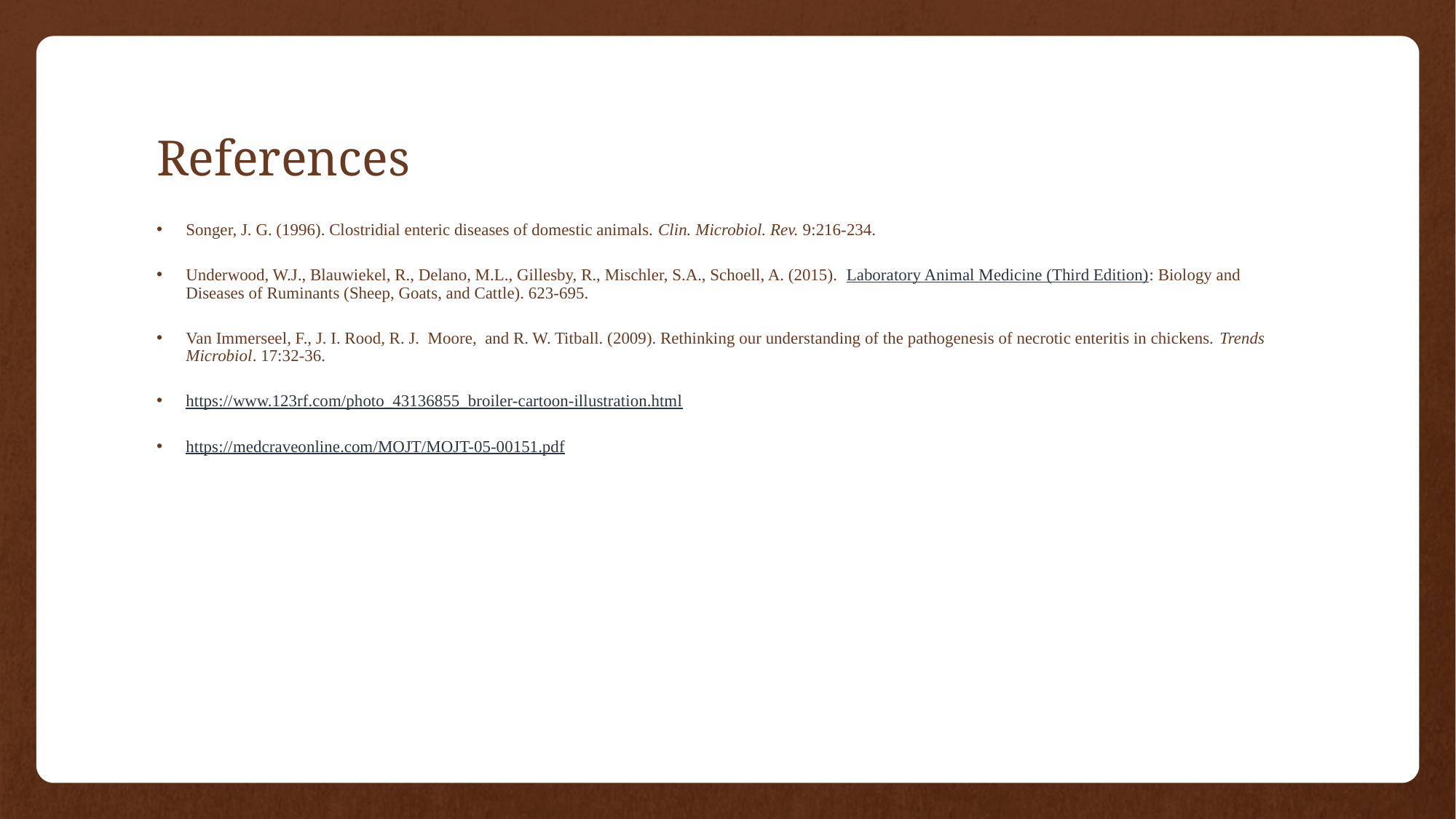

# References
Songer, J. G. (1996). Clostridial enteric diseases of domestic animals. Clin. Microbiol. Rev. 9:216-234.
Underwood, W.J., Blauwiekel, R., Delano, M.L., Gillesby, R., Mischler, S.A., Schoell, A. (2015).  Laboratory Animal Medicine (Third Edition): Biology and Diseases of Ruminants (Sheep, Goats, and Cattle). 623-695.
Van Immerseel, F., J. I. Rood, R. J.  Moore,  and R. W. Titball. (2009). Rethinking our understanding of the pathogenesis of necrotic enteritis in chickens. Trends Microbiol. 17:32-36.
https://www.123rf.com/photo_43136855_broiler-cartoon-illustration.html
https://medcraveonline.com/MOJT/MOJT-05-00151.pdf